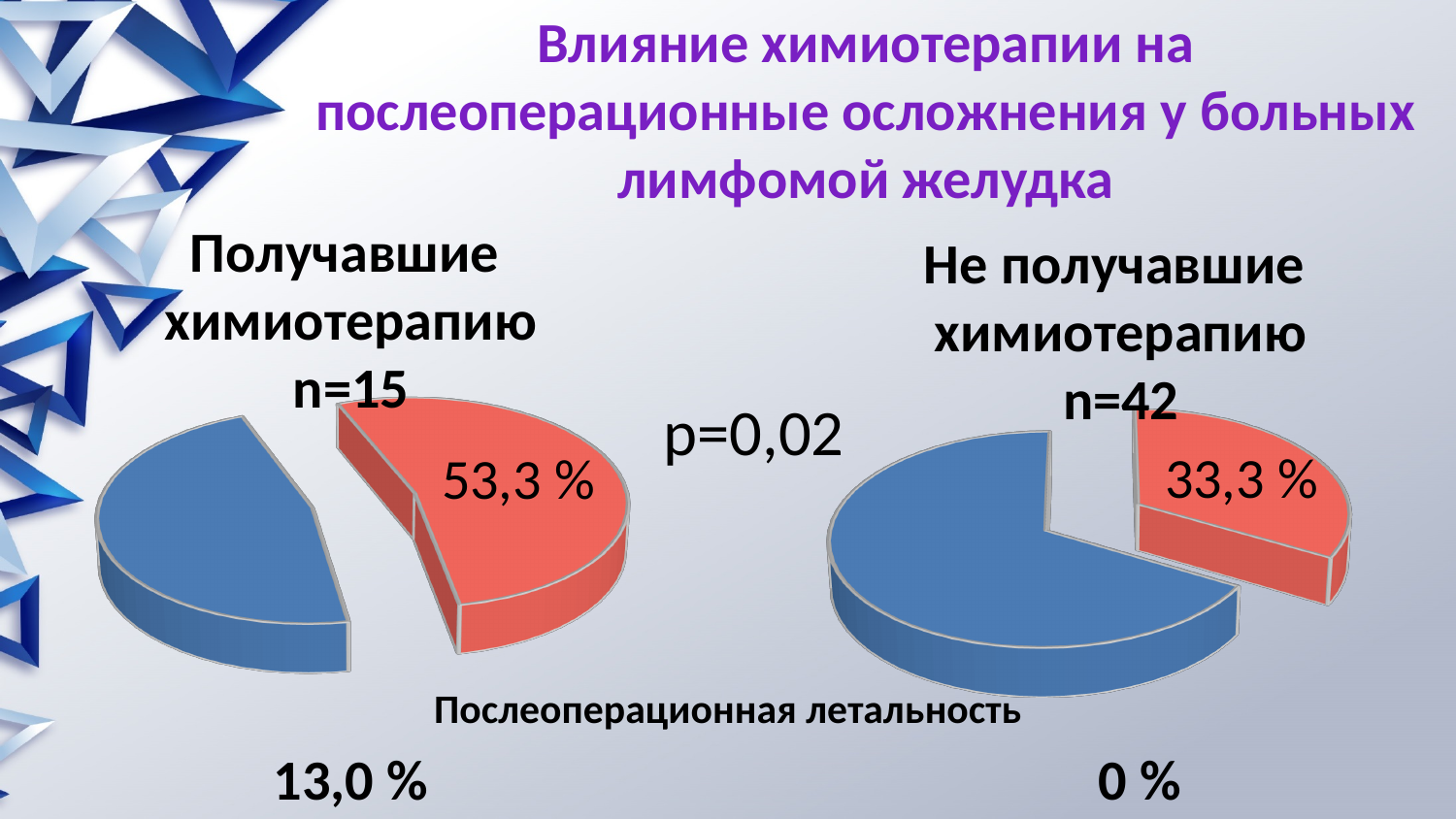

# Влияние химиотерапии на послеоперационные осложнения у больных лимфомой желудка
Получавшие
химиотерапию
n=15
Не получавшие
химиотерапию
n=42

[unsupported chart]

p=0,02

[unsupported chart]

33,3 %
53,3 %
Послеоперационная летальность
13,0 %
0 %